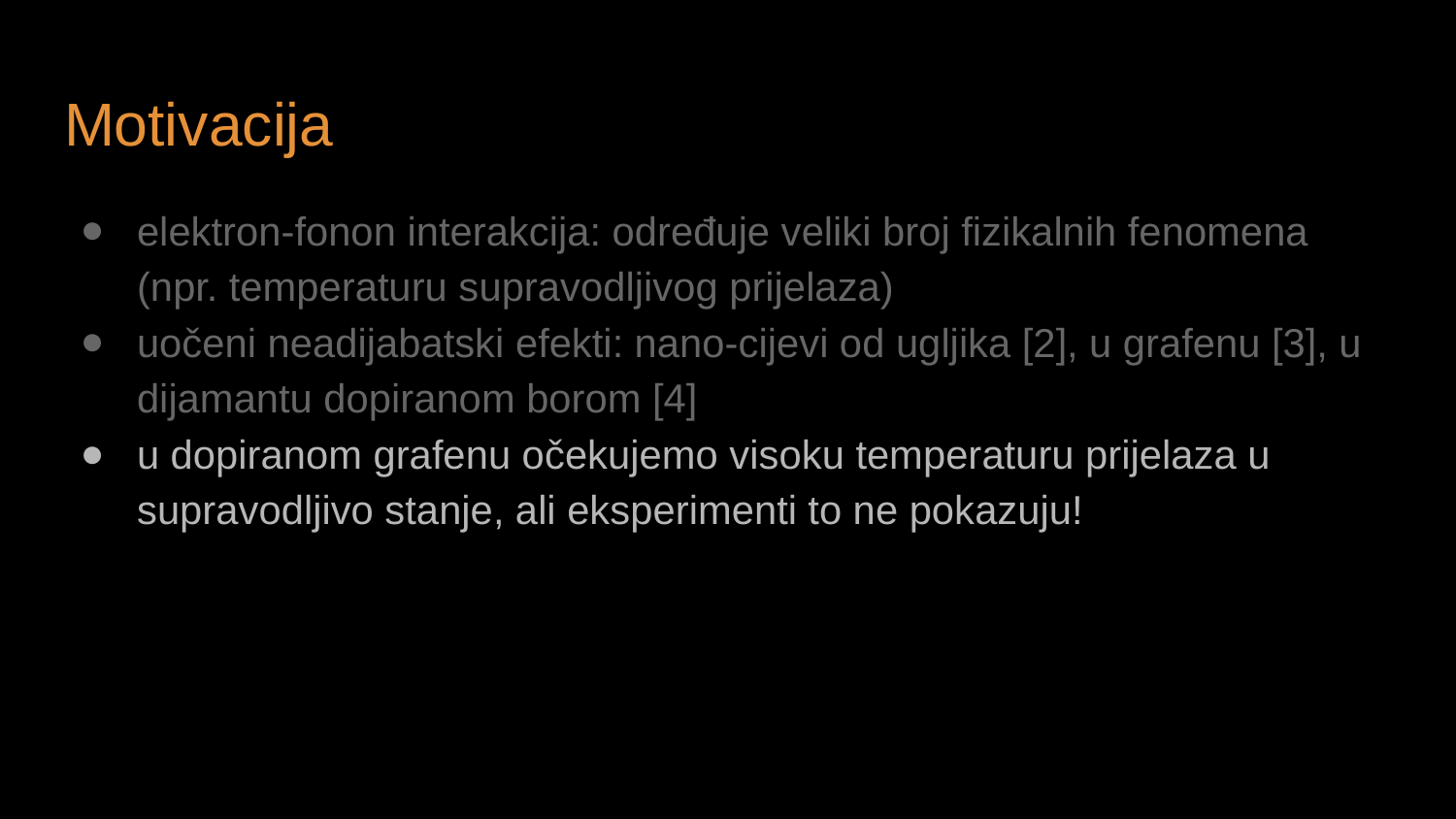

# Motivacija
elektron-fonon interakcija: određuje veliki broj fizikalnih fenomena (npr. temperaturu supravodljivog prijelaza)
uočeni neadijabatski efekti: nano-cijevi od ugljika [2], u grafenu [3], u dijamantu dopiranom borom [4]
u dopiranom grafenu očekujemo visoku temperaturu prijelaza u supravodljivo stanje, ali eksperimenti to ne pokazuju!